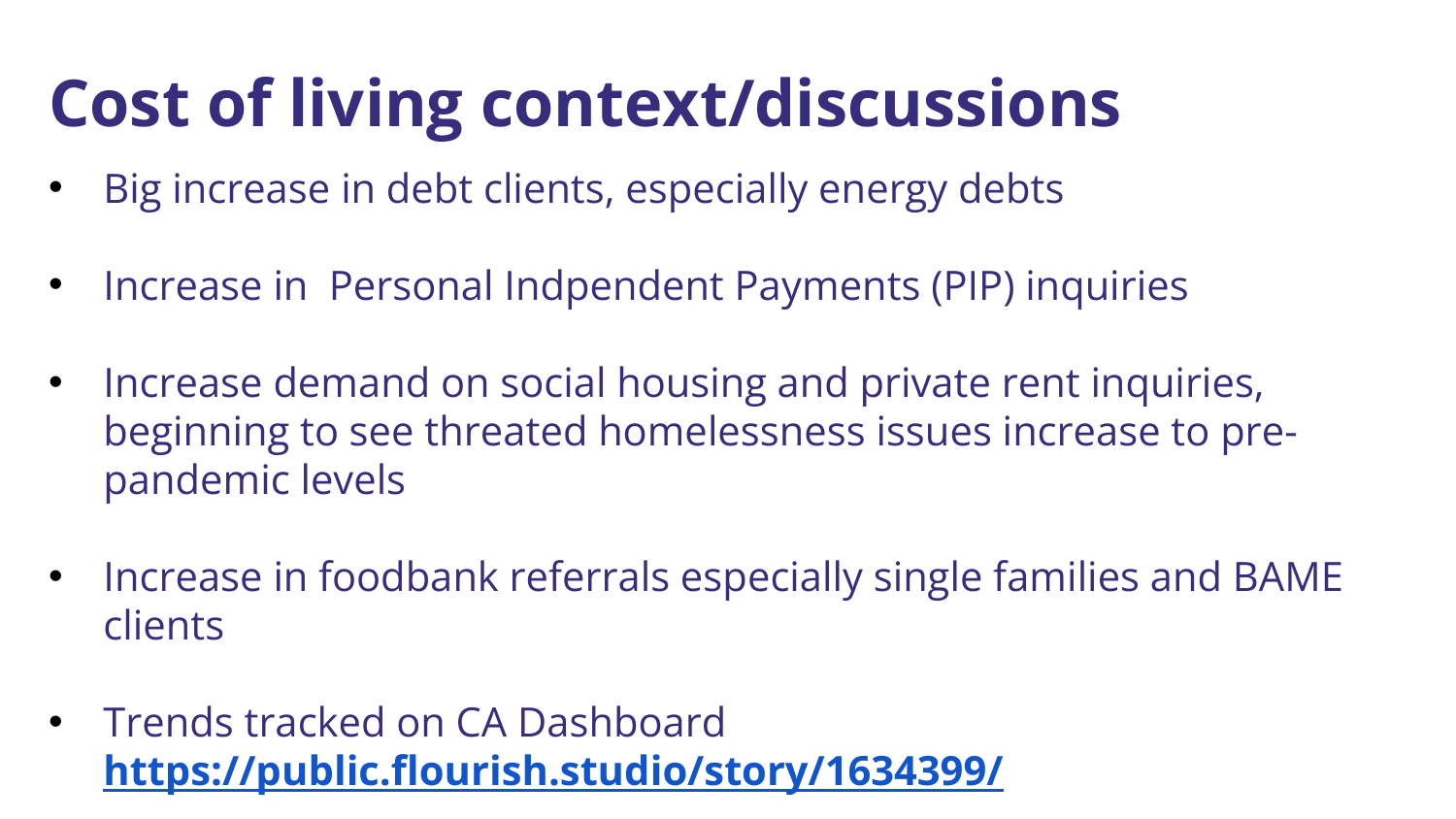

# Cost of living context/discussions
Big increase in debt clients, especially energy debts

Increase in  Personal Indpendent Payments (PIP) inquiries

Increase demand on social housing and private rent inquiries, beginning to see threated homelessness issues increase to pre-pandemic levels

Increase in foodbank referrals especially single families and BAME clients

Trends tracked on CA Dashboard https://public.flourish.studio/story/1634399/